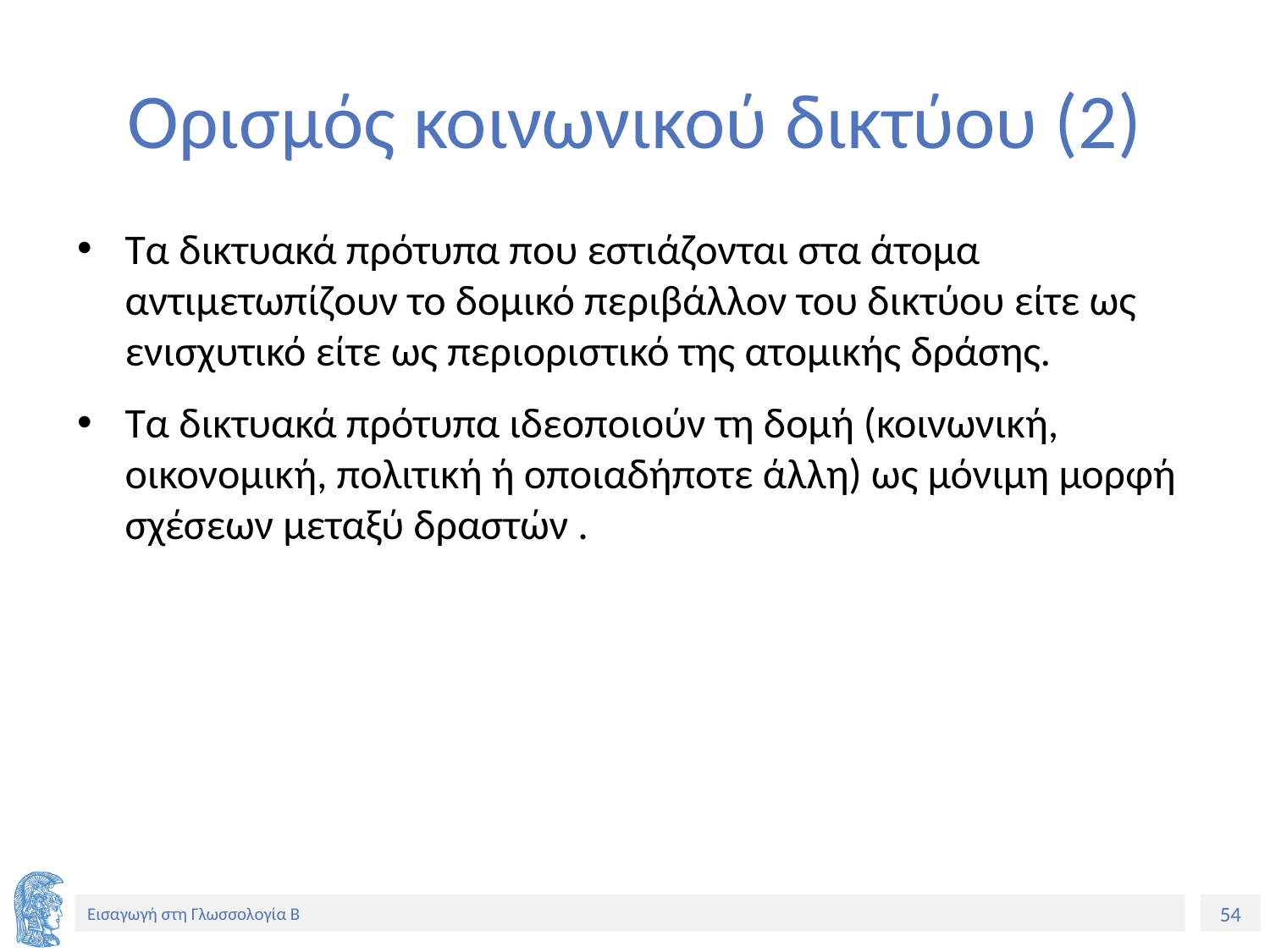

# Ορισμός κοινωνικού δικτύου (2)
Τα δικτυακά πρότυπα που εστιάζονται στα άτομα αντιμετωπίζουν το δομικό περιβάλλον του δικτύου είτε ως ενισχυτικό είτε ως περιοριστικό της ατομικής δράσης.
Τα δικτυακά πρότυπα ιδεοποιούν τη δομή (κοινωνική, οικονομική, πολιτική ή οποιαδήποτε άλλη) ως μόνιμη μορφή σχέσεων μεταξύ δραστών .